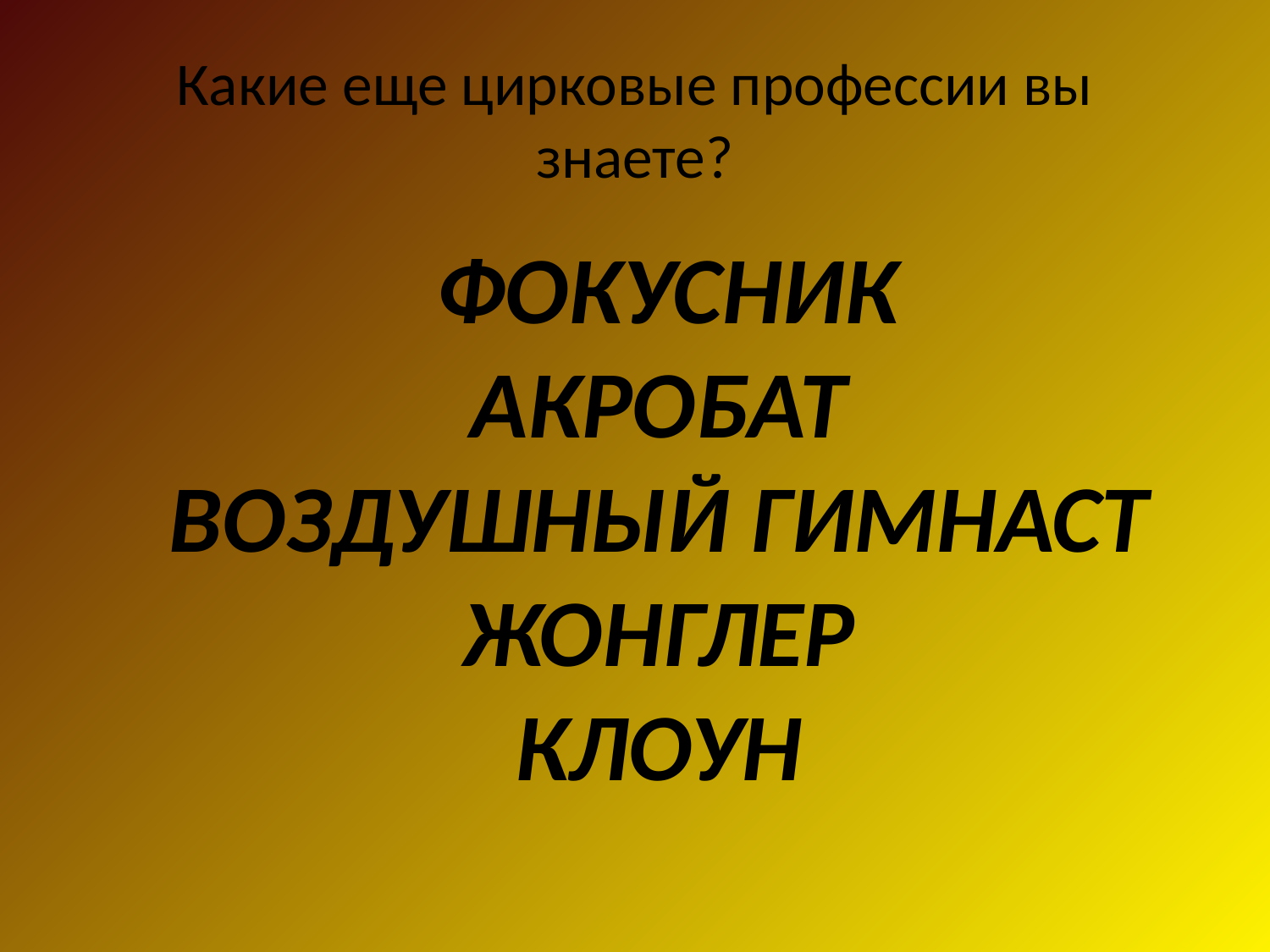

# Какие еще цирковые профессии вы знаете?
   ФОКУСНИК
АКРОБАТ
ВОЗДУШНЫЙ ГИМНАСТ
ЖОНГЛЕР
КЛОУН